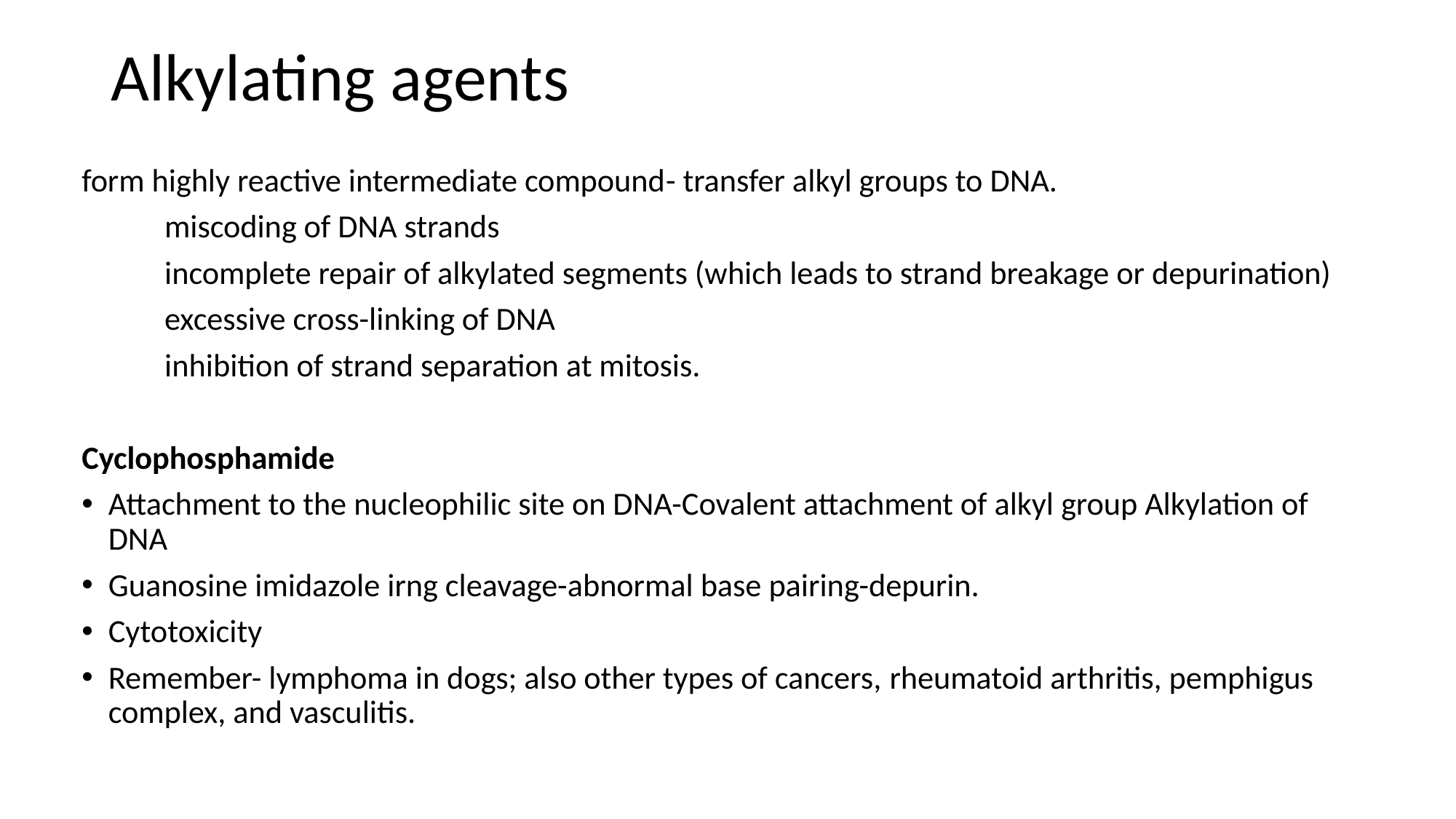

# Alkylating agents
form highly reactive intermediate compound- transfer alkyl groups to DNA.
	miscoding of DNA strands
	incomplete repair of alkylated segments (which leads to strand breakage or depurination)
	excessive cross-linking of DNA
	inhibition of strand separation at mitosis.

Cyclophosphamide
Attachment to the nucleophilic site on DNA-Covalent attachment of alkyl group Alkylation of DNA
Guanosine imidazole irng cleavage-abnormal base pairing-depurin.
Cytotoxicity
Remember- lymphoma in dogs; also other types of cancers, rheumatoid arthritis, pemphigus complex, and vasculitis.